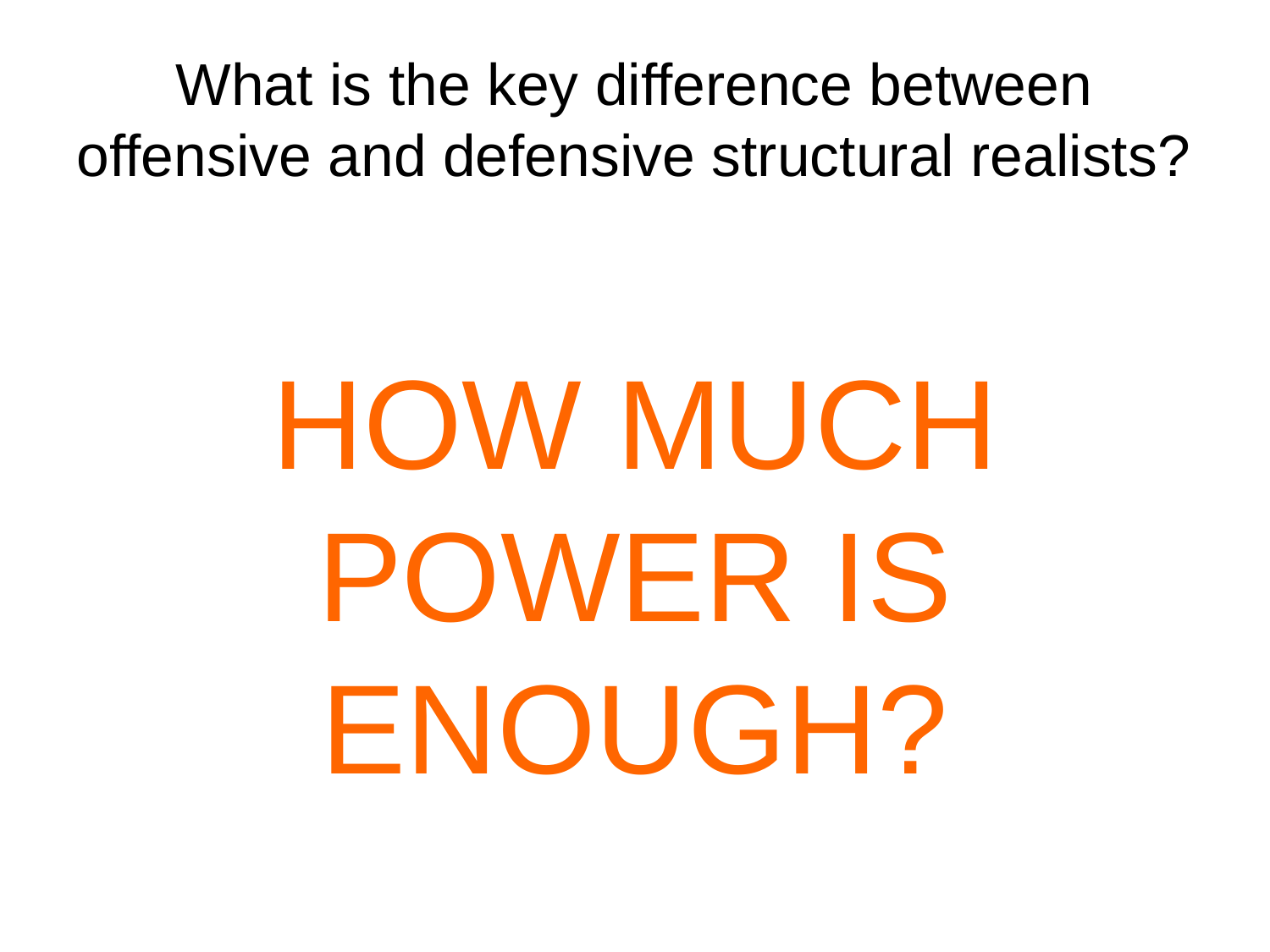

# What is the key difference between offensive and defensive structural realists?
HOW MUCH POWER IS ENOUGH?